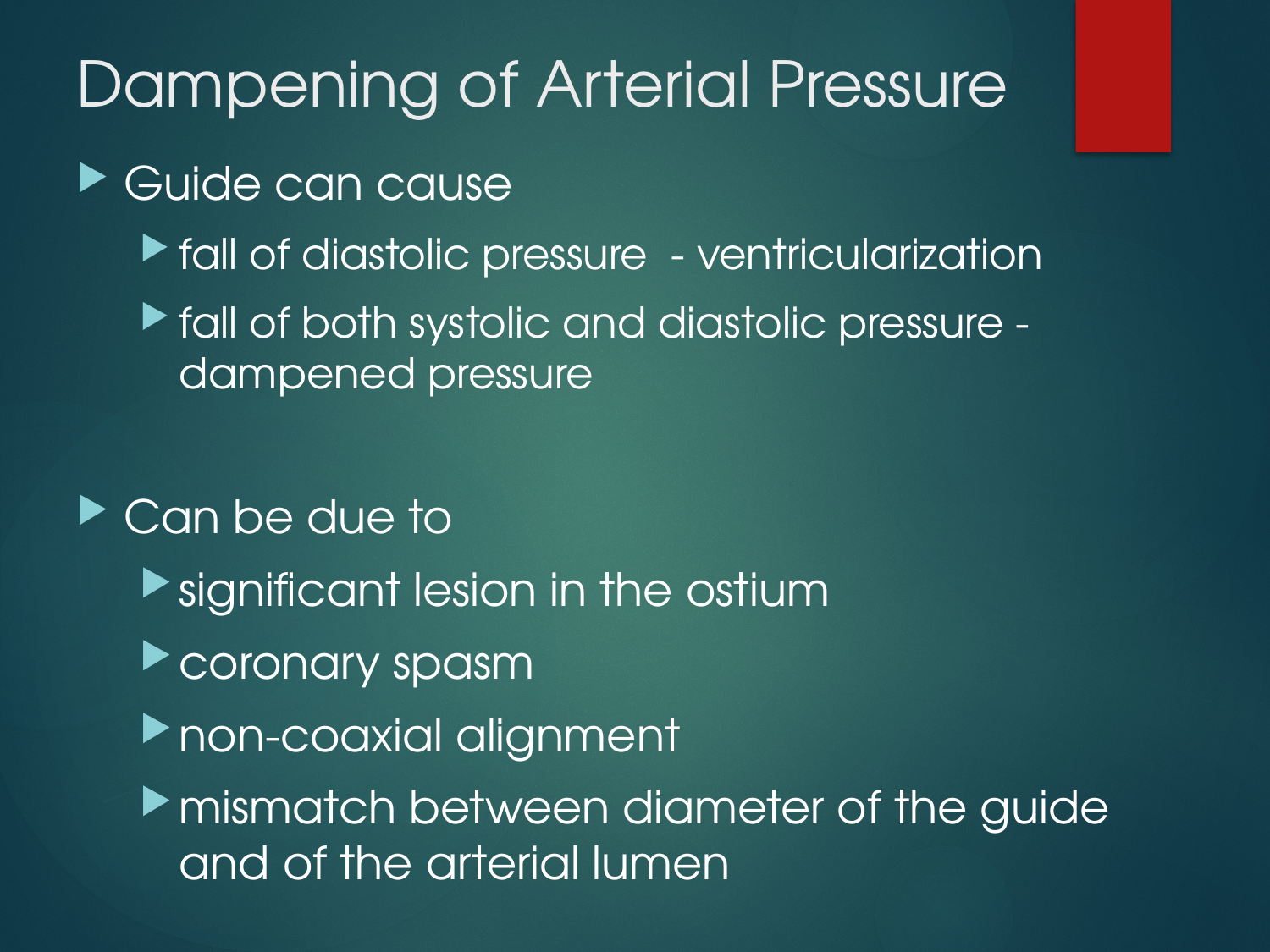

# Dampening of Arterial Pressure
Guide can cause
fall of diastolic pressure  - ventricularization
fall of both systolic and diastolic pressure - dampened pressure

Can be due to
significant lesion in the ostium
coronary spasm
non-coaxial alignment
mismatch between diameter of the guide and of the arterial lumen